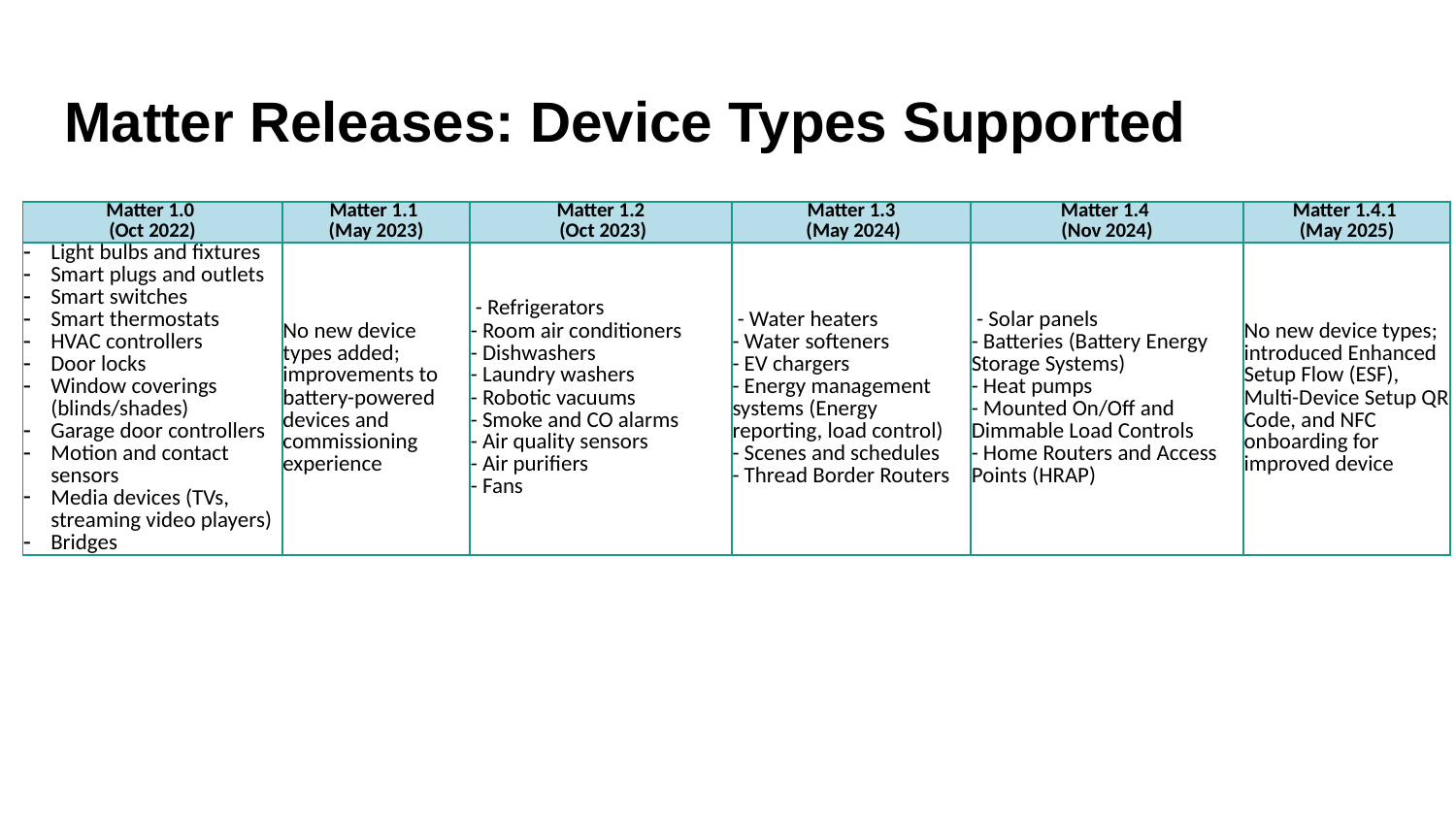

# Matter Releases: Device Types Supported
| Matter 1.0 (Oct 2022) | Matter 1.1 (May 2023) | Matter 1.2 (Oct 2023) | Matter 1.3 (May 2024) | Matter 1.4 (Nov 2024) | Matter 1.4.1 (May 2025) |
| --- | --- | --- | --- | --- | --- |
| Light bulbs and fixtures Smart plugs and outlets Smart switches Smart thermostats HVAC controllers Door locks Window coverings (blinds/shades) Garage door controllers Motion and contact sensors Media devices (TVs, streaming video players) Bridges | No new device types added; improvements to battery-powered devices and commissioning experience | - Refrigerators - Room air conditioners - Dishwashers - Laundry washers - Robotic vacuums - Smoke and CO alarms - Air quality sensors - Air purifiers - Fans | - Water heaters - Water softeners - EV chargers - Energy management systems (Energy reporting, load control) - Scenes and schedules - Thread Border Routers | - Solar panels - Batteries (Battery Energy Storage Systems) - Heat pumps - Mounted On/Off and Dimmable Load Controls - Home Routers and Access Points (HRAP) | No new device types; introduced Enhanced Setup Flow (ESF), Multi-Device Setup QR Code, and NFC onboarding for improved device |